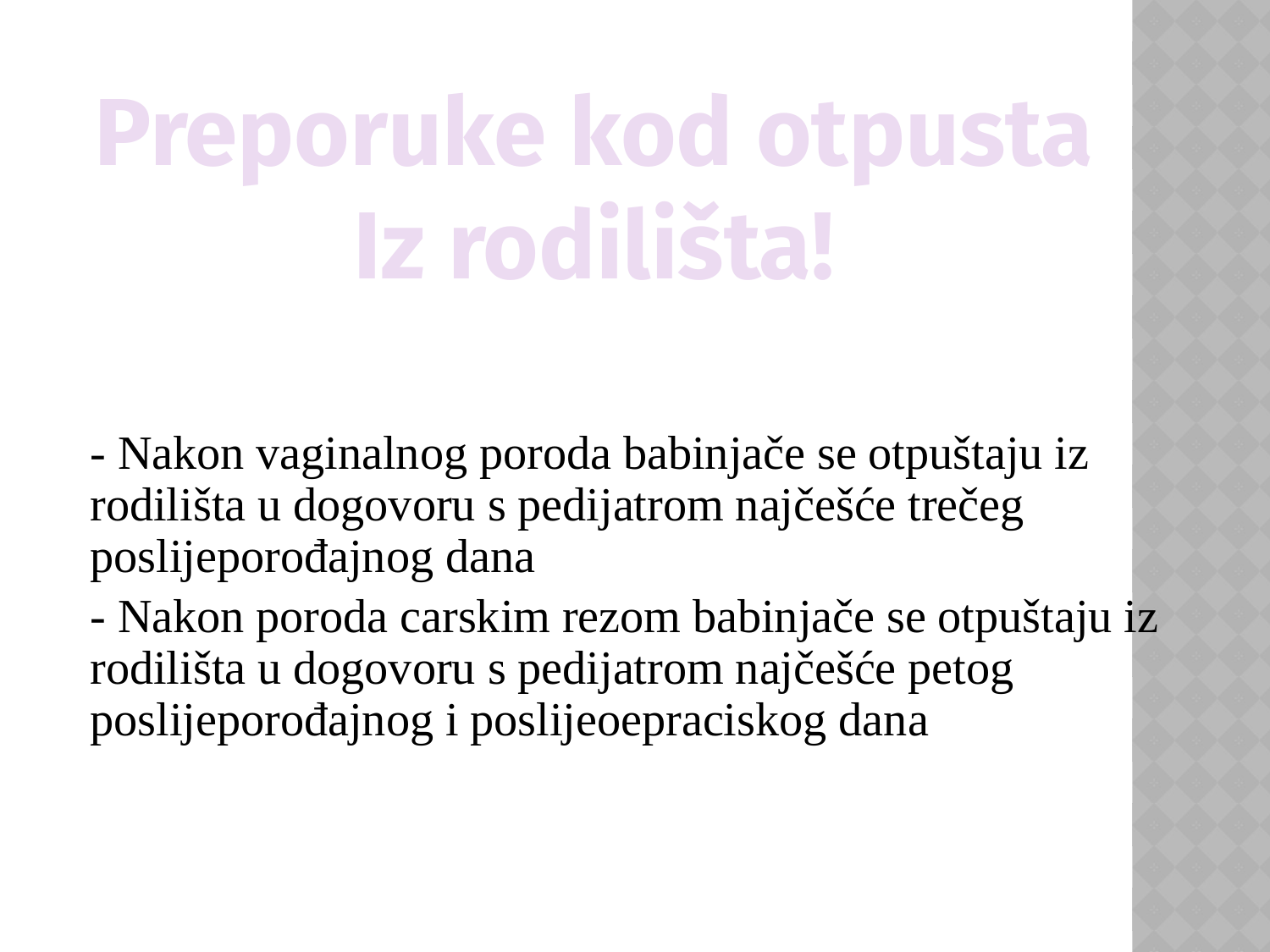

Preporuke kod otpusta
Iz rodilišta!

- Nakon vaginalnog poroda babinjače se otpuštaju iz rodilišta u dogovoru s pedijatrom najčešće trečeg poslijeporođajnog dana
- Nakon poroda carskim rezom babinjače se otpuštaju iz rodilišta u dogovoru s pedijatrom najčešće petog poslijeporođajnog i poslijeoepraciskog dana